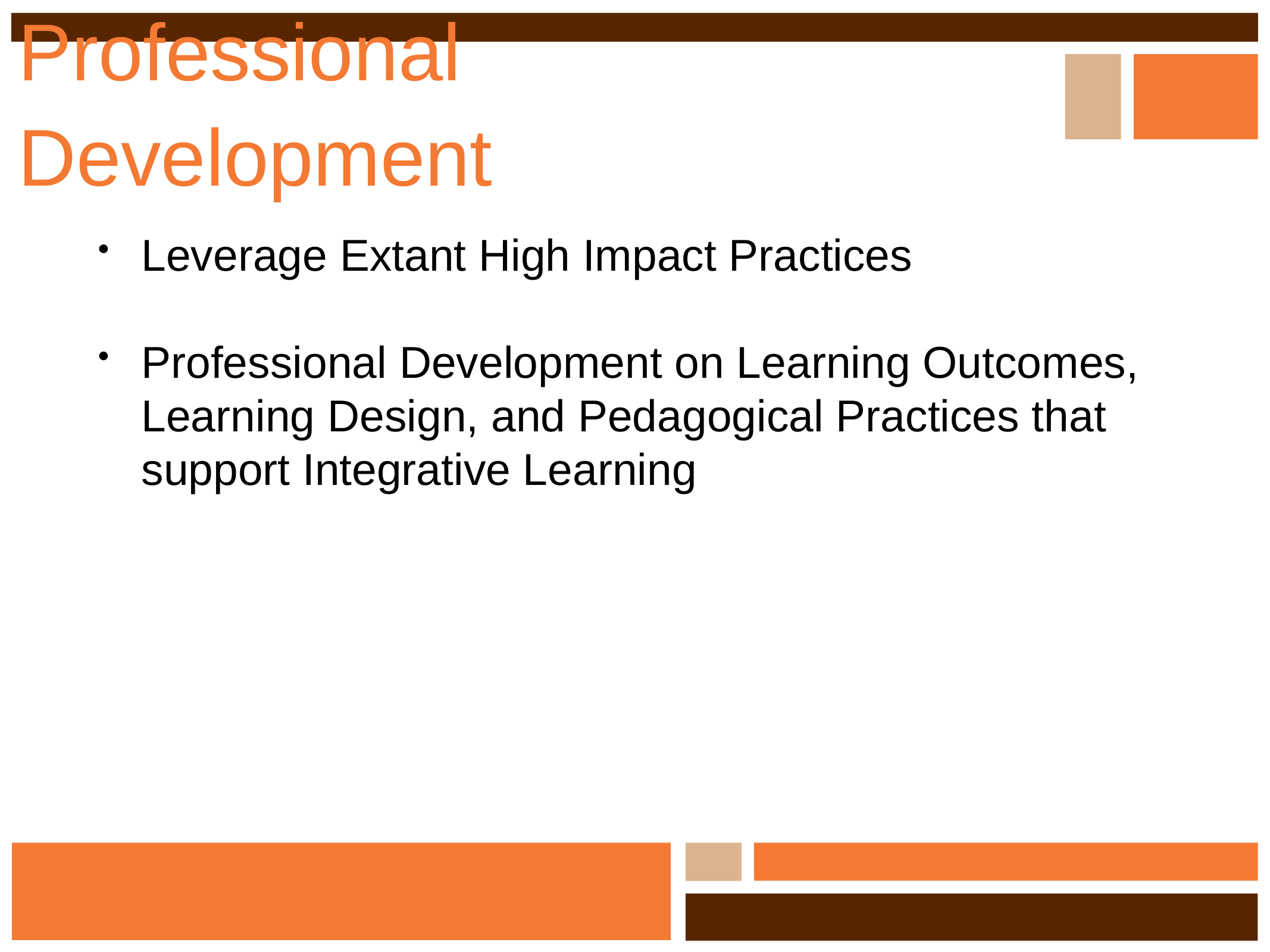

# Professional Development

Leverage Extant High Impact Practices

Professional Development on Learning Outcomes, Learning Design, and Pedagogical Practices that support Integrative Learning